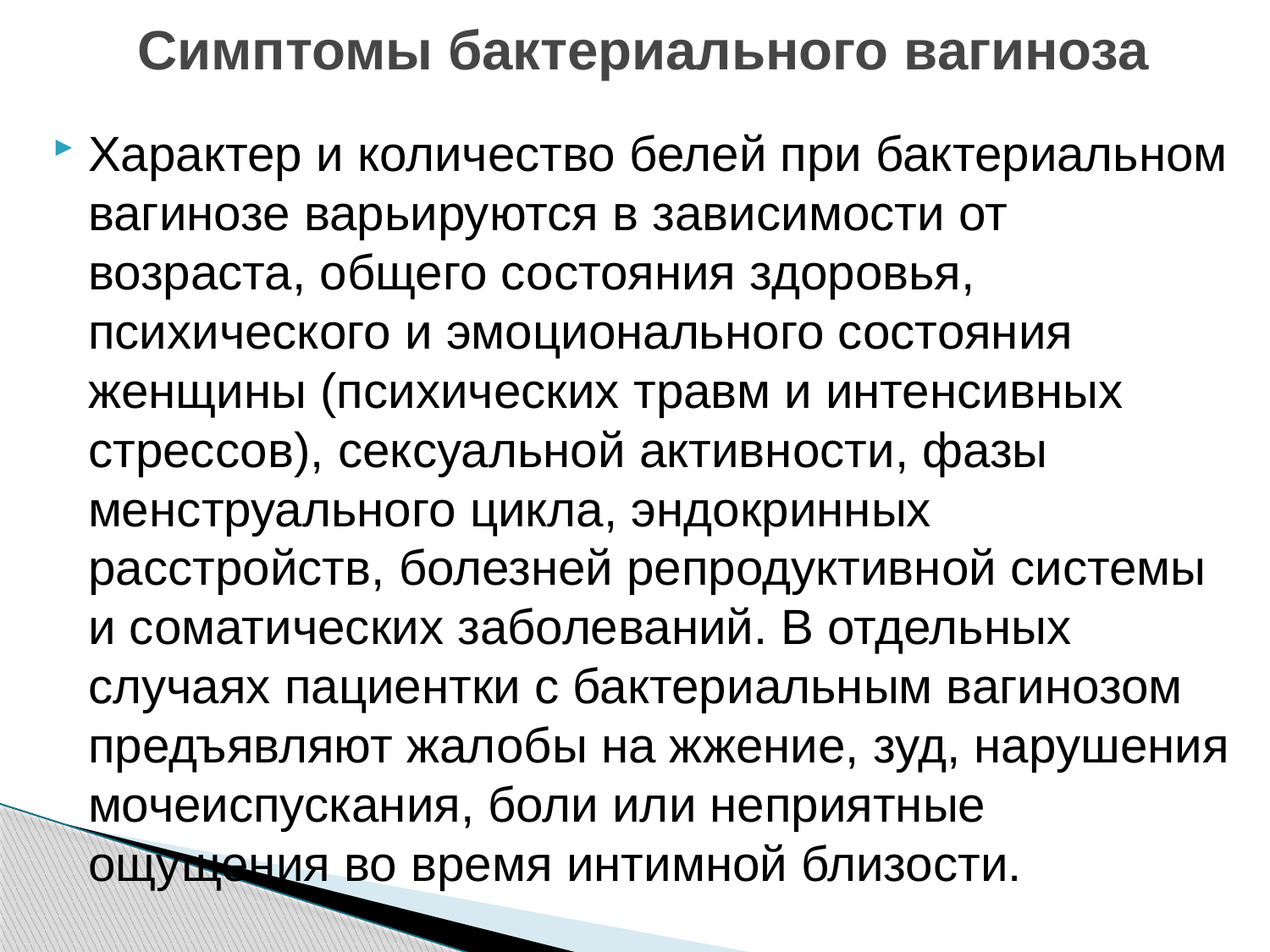

# Симптомы бактериального вагиноза
Характер и количество белей при бактериальном вагинозе варьируются в зависимости от возраста, общего состояния здоровья, психического и эмоционального состояния женщины (психических травм и интенсивных стрессов), сексуальной активности, фазы менструального цикла, эндокринных расстройств, болезней репродуктивной системы и соматических заболеваний. В отдельных случаях пациентки с бактериальным вагинозом предъявляют жалобы на жжение, зуд, нарушения мочеиспускания, боли или неприятные ощущения во время интимной близости.